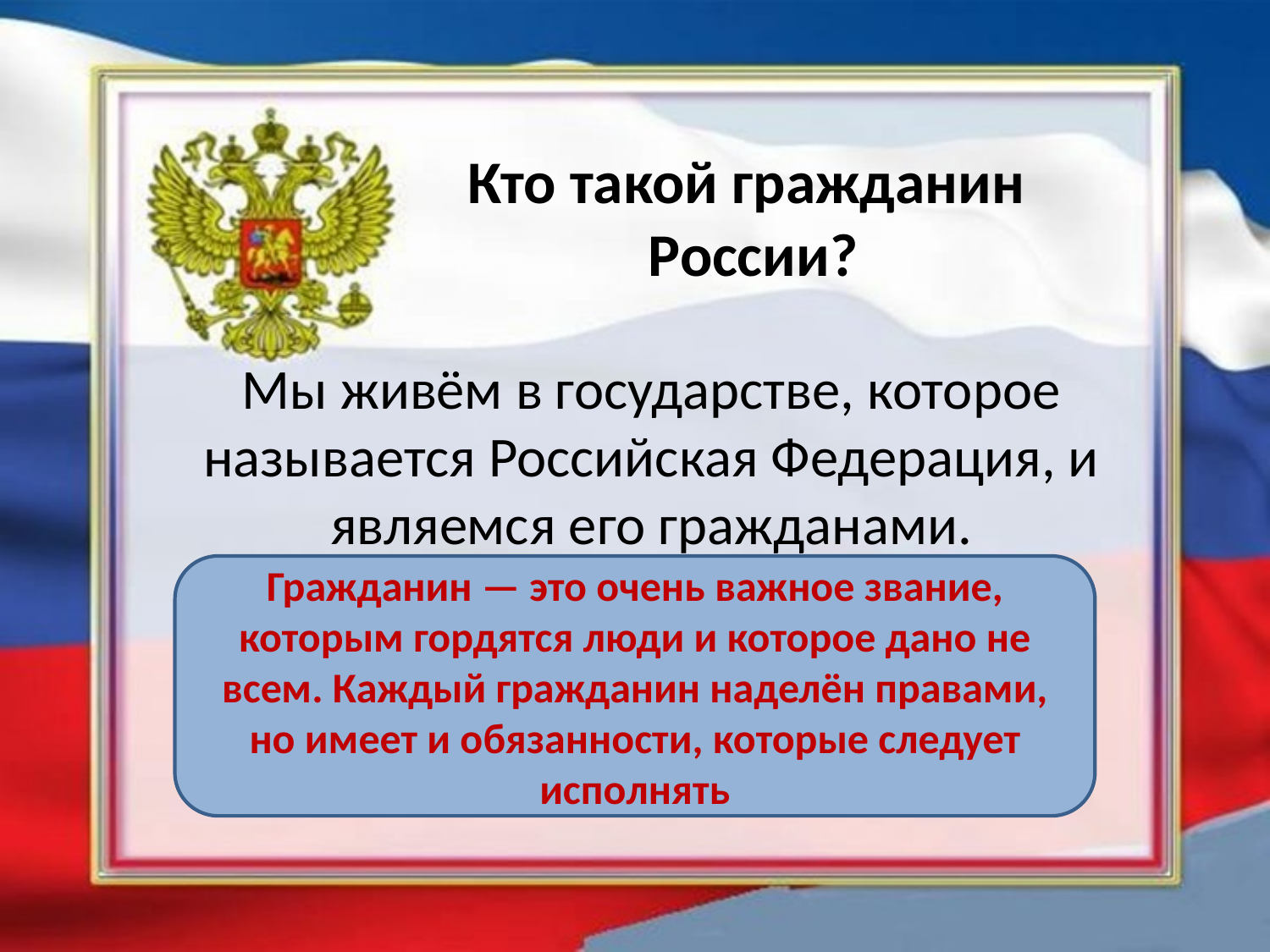

# Кто такой гражданин России?
Мы живём в государстве, которое называется Российская Федерация, и являемся его гражданами.
Гражданин — это очень важное звание, которым гордятся люди и которое дано не всем. Каждый гражданин наделён правами, но имеет и обязанности, которые следует исполнять